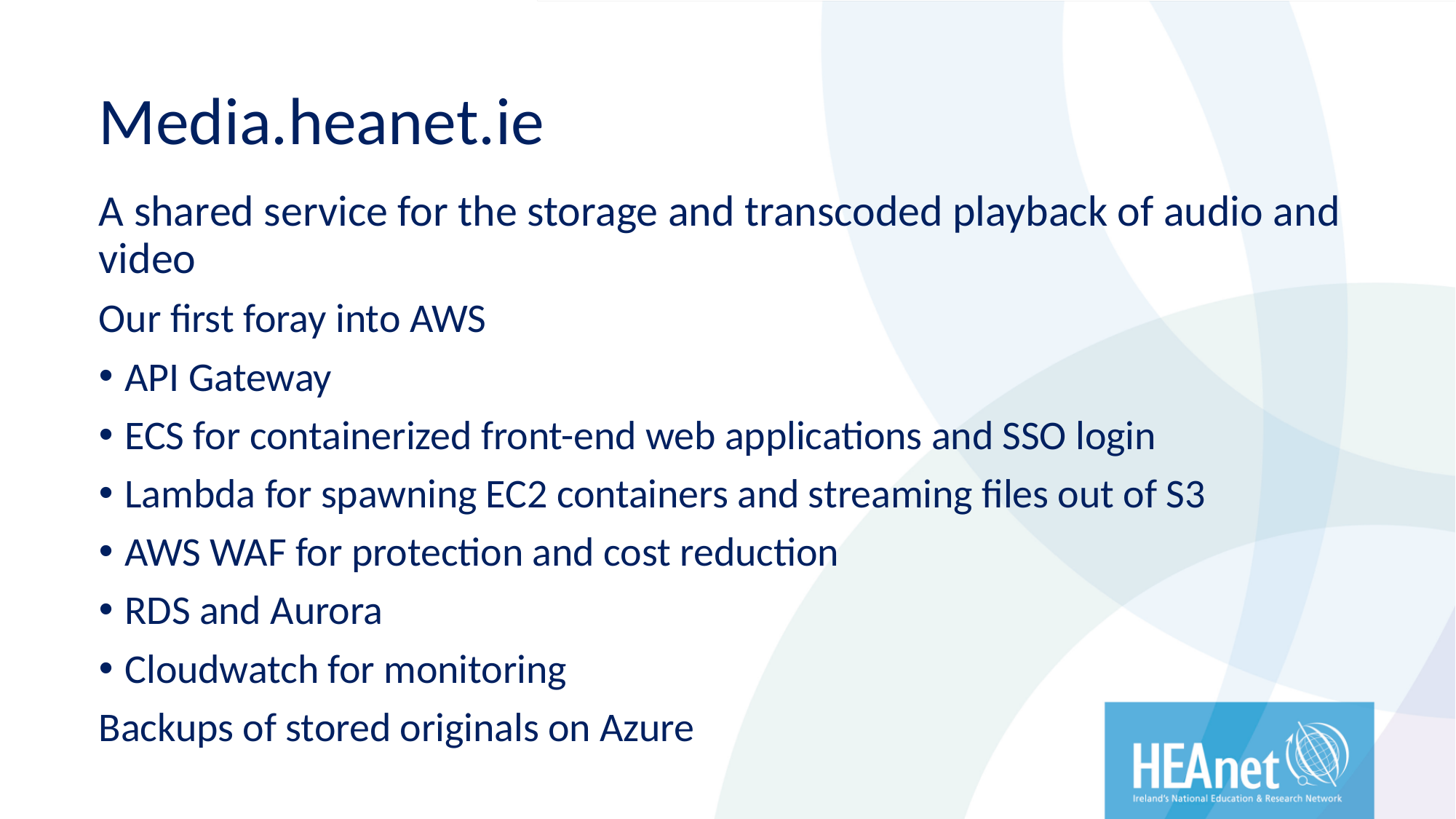

# Media.heanet.ie
A shared service for the storage and transcoded playback of audio and video
Our first foray into AWS
	API Gateway
	ECS for containerized front-end web applications and SSO login
	Lambda for spawning EC2 containers and streaming files out of S3
	AWS WAF for protection and cost reduction
	RDS and Aurora
	Cloudwatch for monitoring
Backups of stored originals on Azure